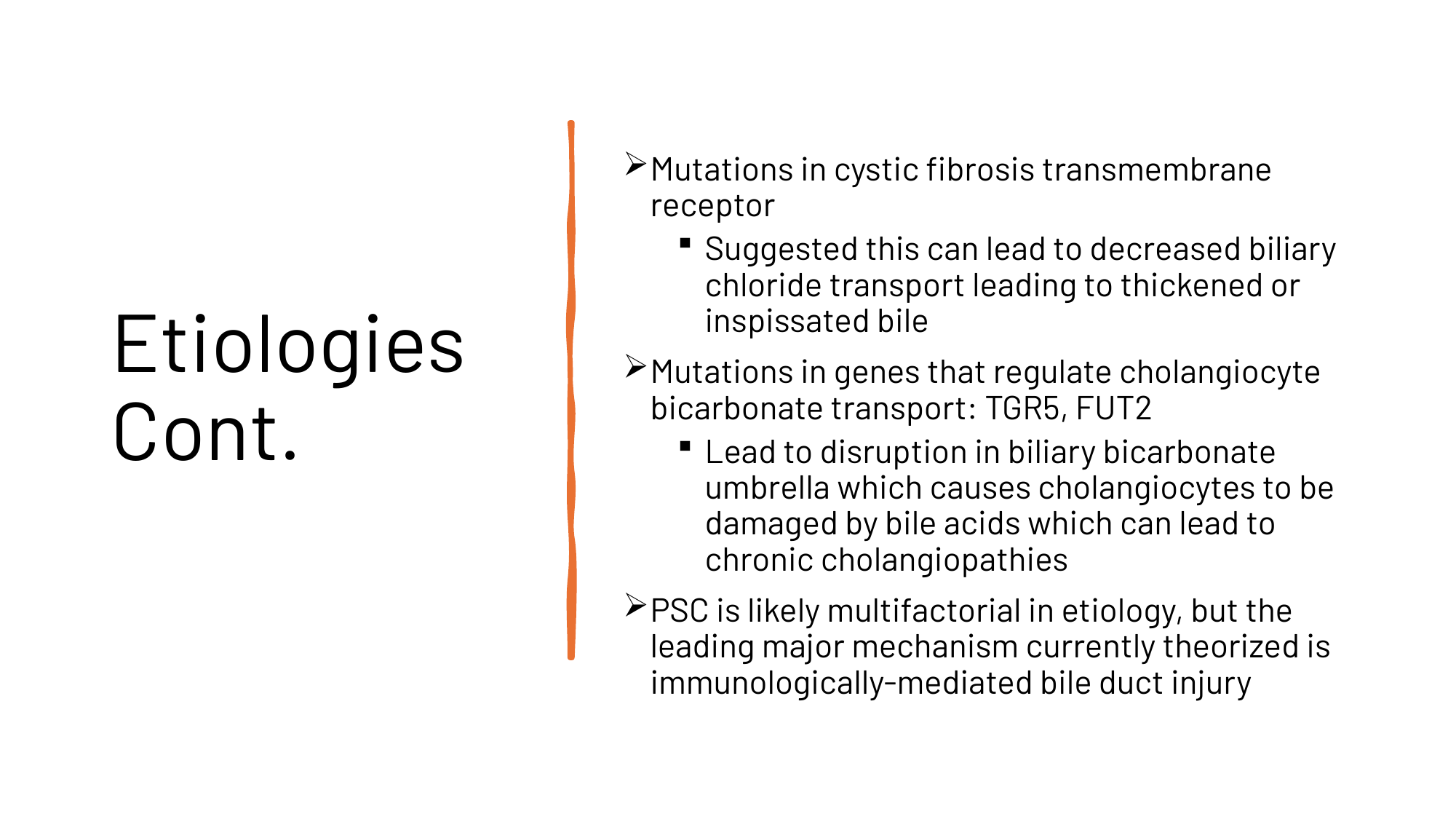

# Etiologies Cont.
Mutations in cystic fibrosis transmembrane receptor
Suggested this can lead to decreased biliary chloride transport leading to thickened or inspissated bile
Mutations in genes that regulate cholangiocyte bicarbonate transport: TGR5, FUT2
Lead to disruption in biliary bicarbonate umbrella which causes cholangiocytes to be damaged by bile acids which can lead to chronic cholangiopathies
PSC is likely multifactorial in etiology, but the leading major mechanism currently theorized is immunologically-mediated bile duct injury